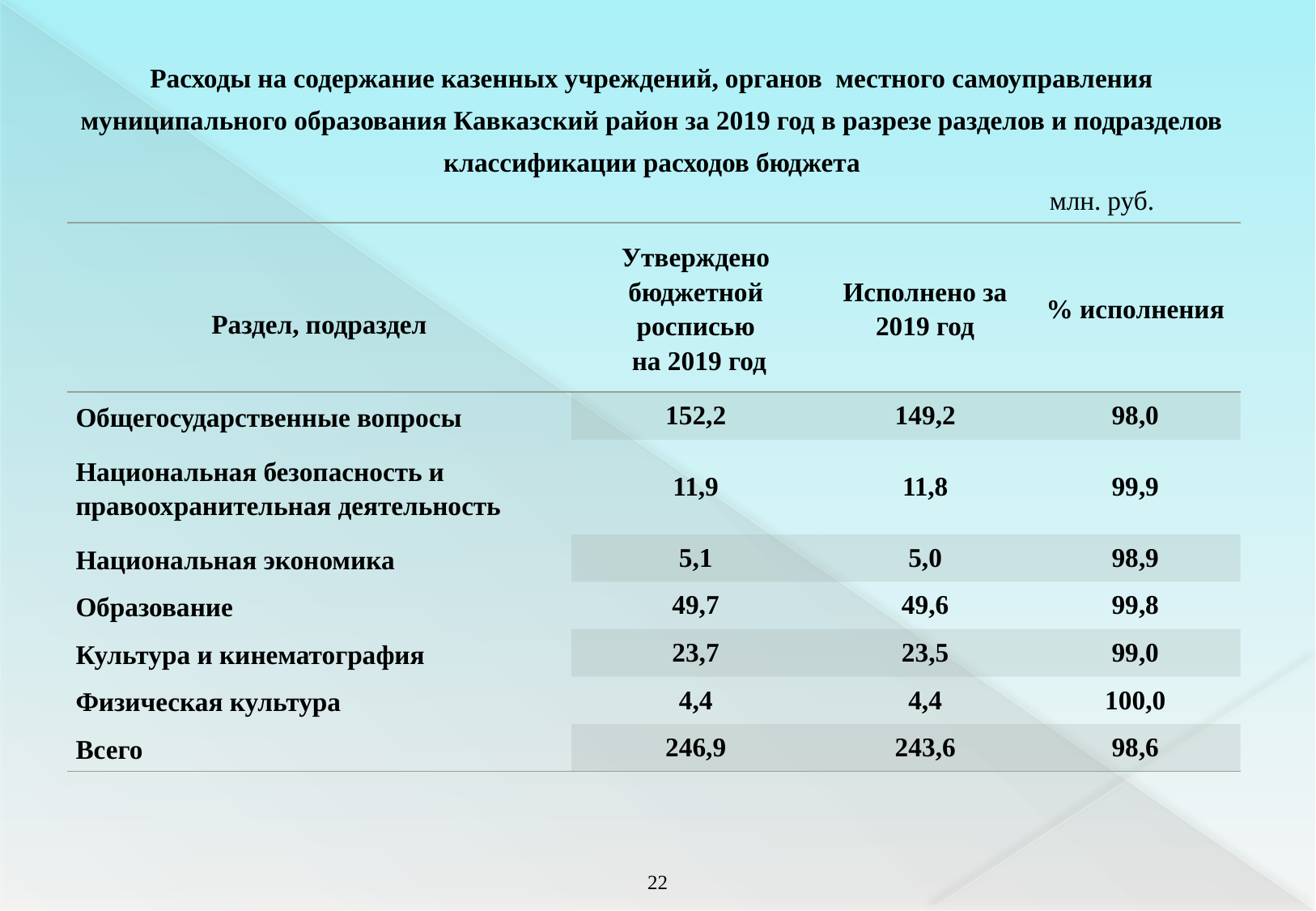

# Расходы на содержание казенных учреждений, органов  местного самоуправления муниципального образования Кавказский район за 2019 год в разрезе разделов и подразделов классификации расходов бюджета
млн. руб.
| Раздел, подраздел | Утверждено бюджетной росписью на 2019 год | Исполнено за 2019 год | % исполнения |
| --- | --- | --- | --- |
| Общегосударственные вопросы | 152,2 | 149,2 | 98,0 |
| Национальная безопасность и правоохранительная деятельность | 11,9 | 11,8 | 99,9 |
| Национальная экономика | 5,1 | 5,0 | 98,9 |
| Образование | 49,7 | 49,6 | 99,8 |
| Культура и кинематография | 23,7 | 23,5 | 99,0 |
| Физическая культура | 4,4 | 4,4 | 100,0 |
| Всего | 246,9 | 243,6 | 98,6 |
22